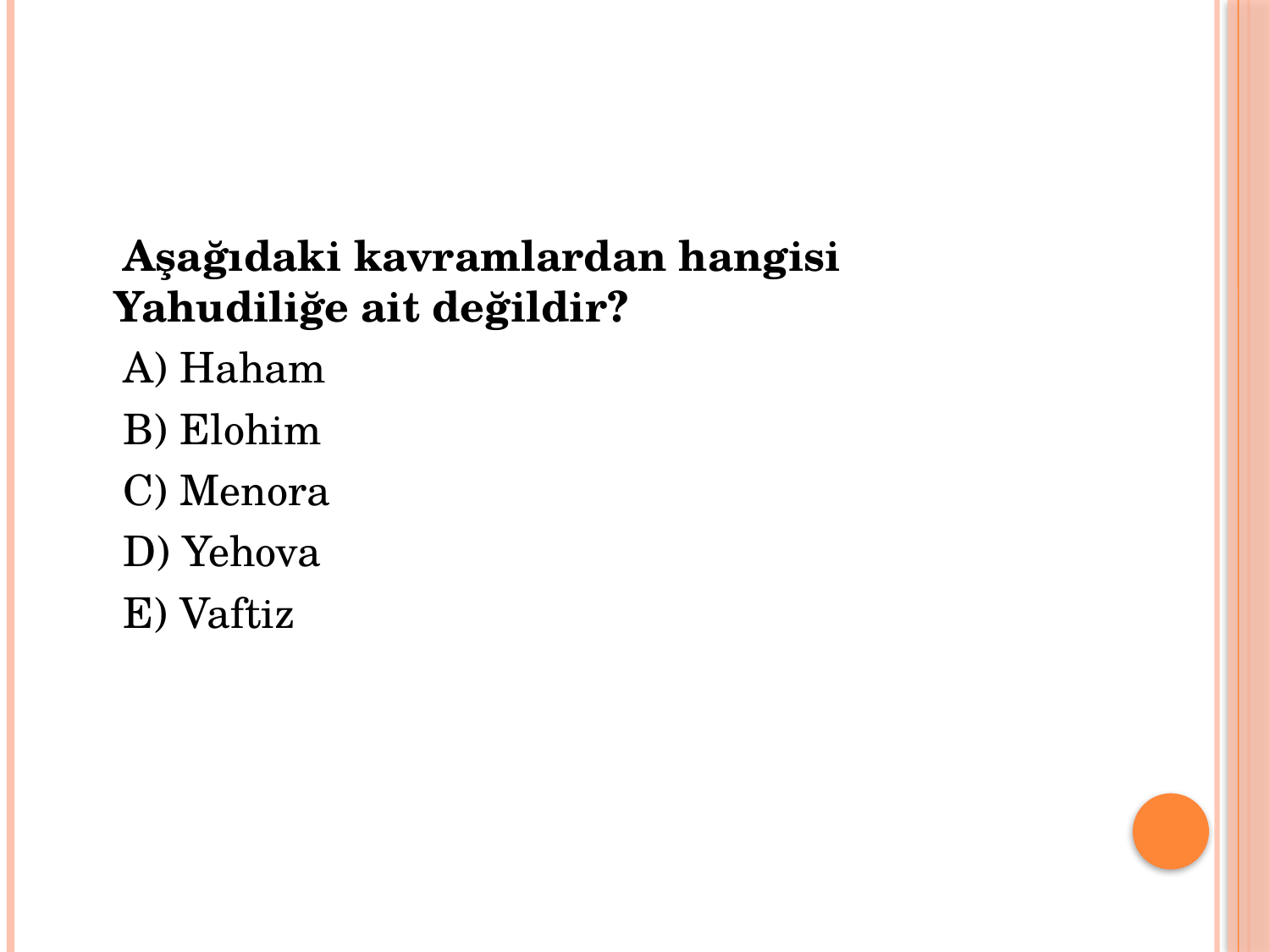

Aşağıdaki kavramlardan hangisi Yahudiliğe ait değildir?
    A) Haham
    B) Elohim
    C) Menora
    D) Yehova
    E) Vaftiz